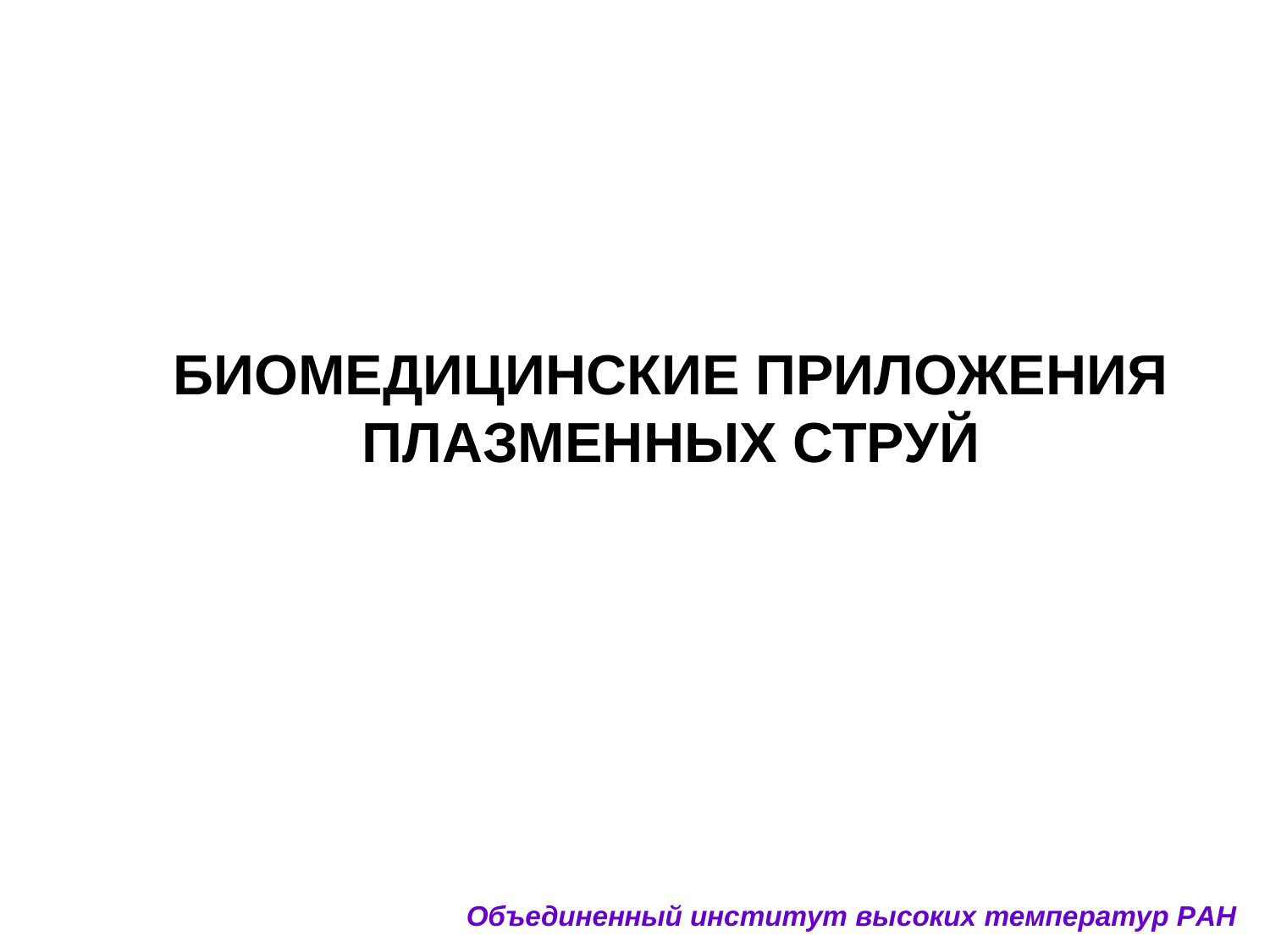

БИОМЕДИЦИНСКИЕ ПРИЛОЖЕНИЯ ПЛАЗМЕННЫХ СТРУЙ
Объединенный институт высоких температур РАН